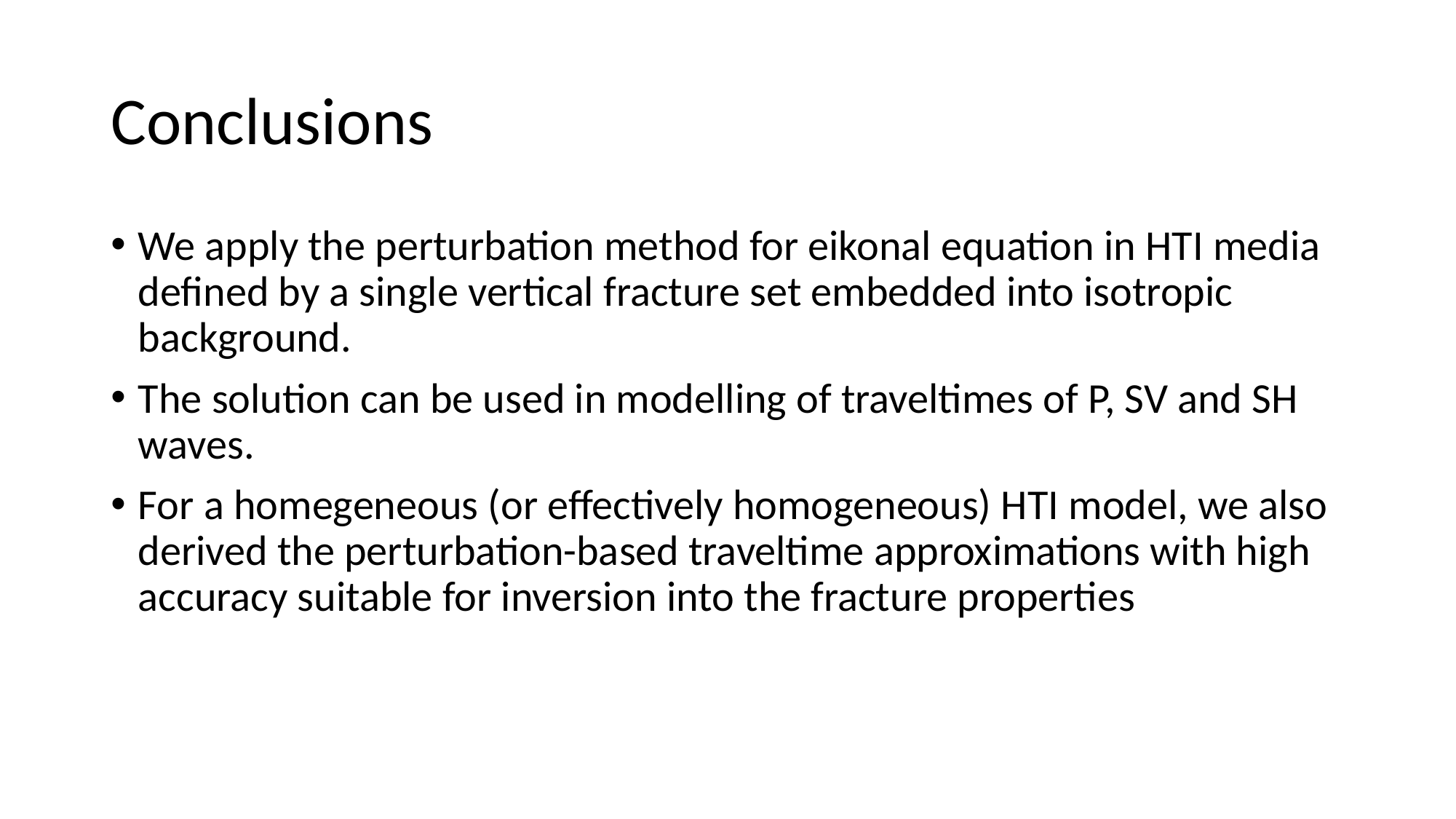

# Conclusions
We apply the perturbation method for eikonal equation in HTI media defined by a single vertical fracture set embedded into isotropic background.
The solution can be used in modelling of traveltimes of P, SV and SH waves.
For a homegeneous (or effectively homogeneous) HTI model, we also derived the perturbation-based traveltime approximations with high accuracy suitable for inversion into the fracture properties